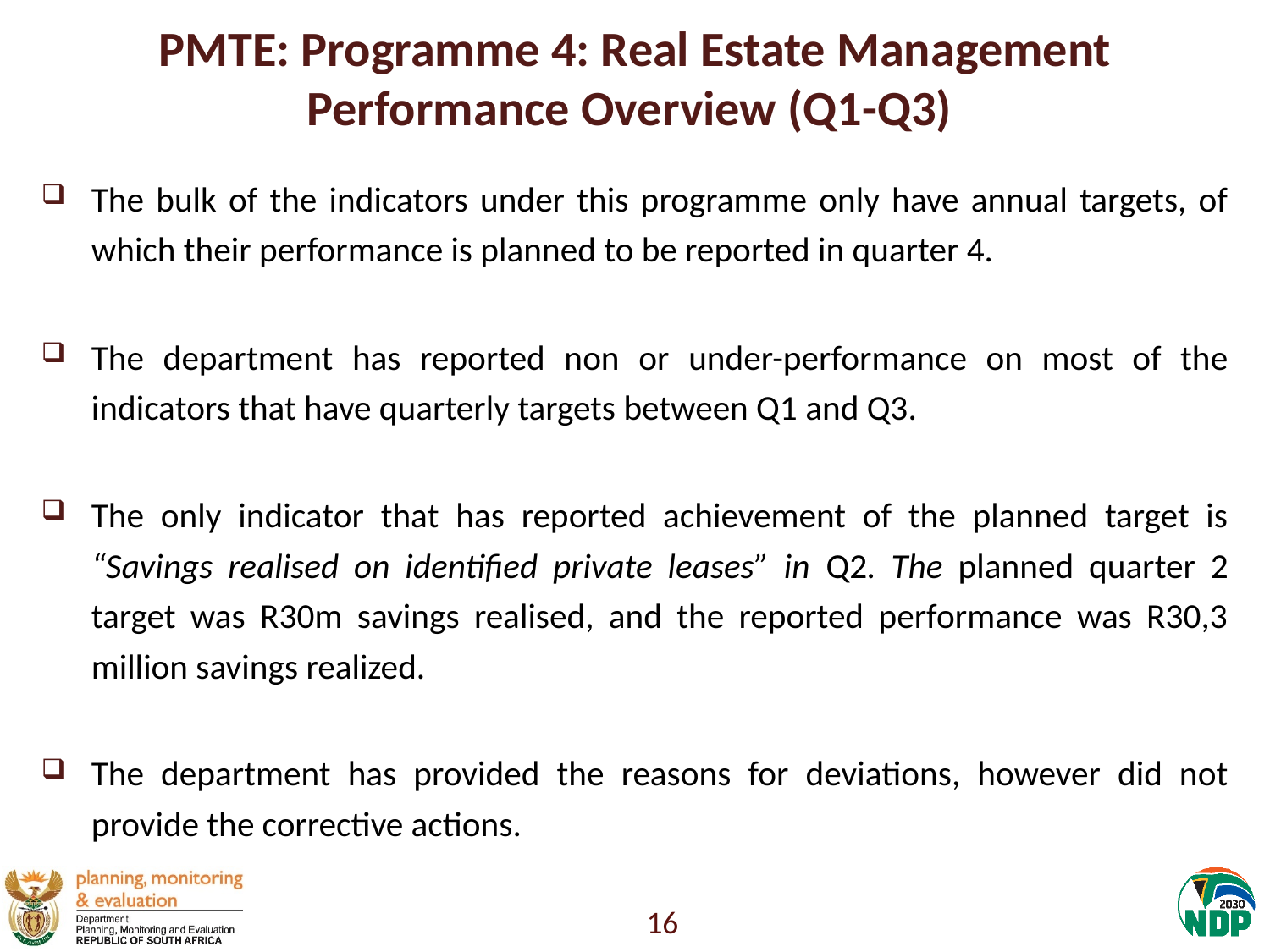

# PMTE: Programme 4: Real Estate Management Performance Overview (Q1-Q3)

The bulk of the indicators under this programme only have annual targets, of which their performance is planned to be reported in quarter 4.

The department has reported non or under-performance on most of the indicators that have quarterly targets between Q1 and Q3.

The only indicator that has reported achievement of the planned target is “Savings realised on identified private leases” in Q2. The planned quarter 2 target was R30m savings realised, and the reported performance was R30,3 million savings realized.

The department has provided the reasons for deviations, however did not provide the corrective actions.

16